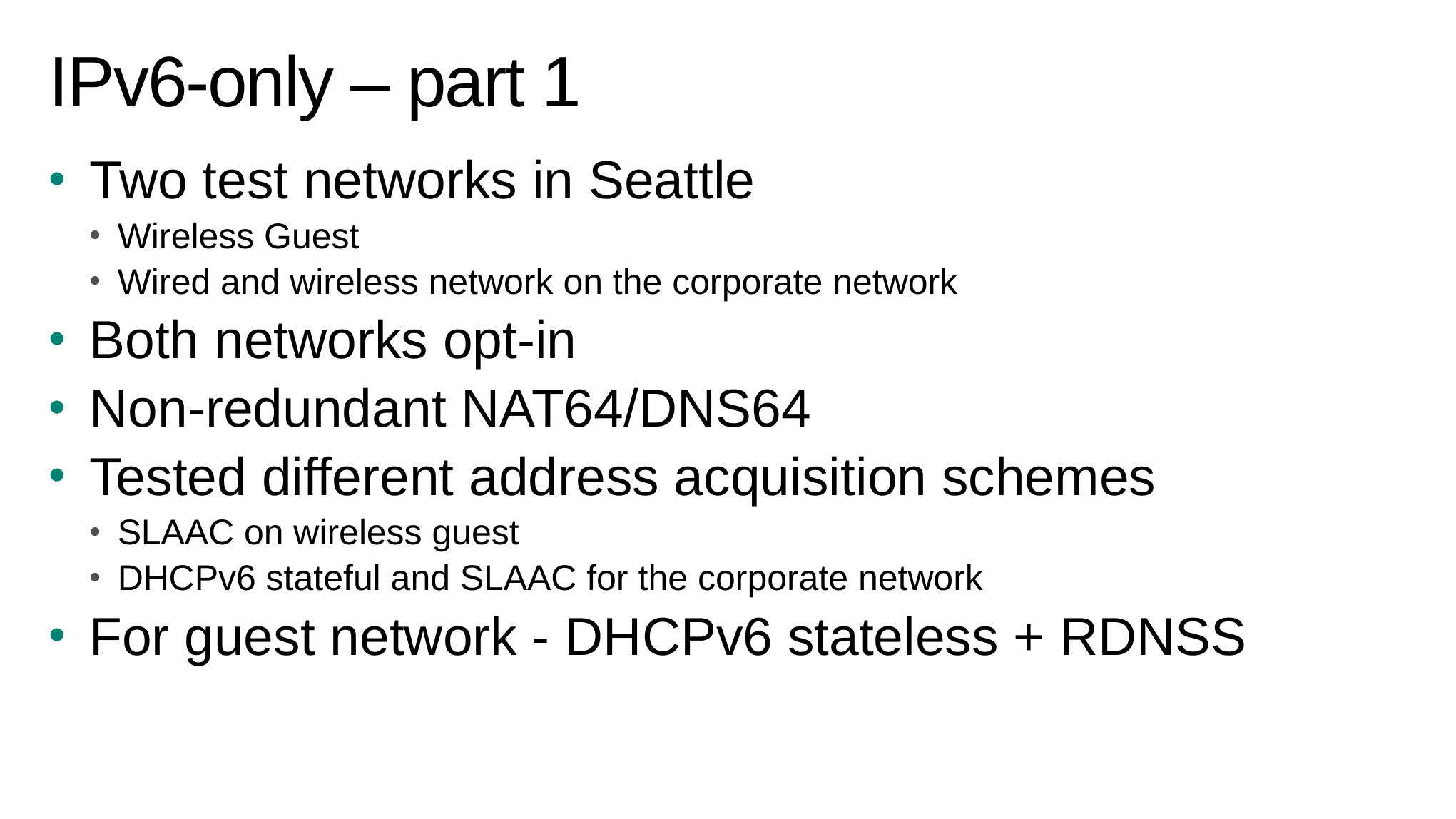

# IPv6-only – part 1
Two test networks in Seattle
Wireless Guest
Wired and wireless network on the corporate network
Both networks opt-in
Non-redundant NAT64/DNS64
Tested different address acquisition schemes
SLAAC on wireless guest
DHCPv6 stateful and SLAAC for the corporate network
For guest network - DHCPv6 stateless + RDNSS